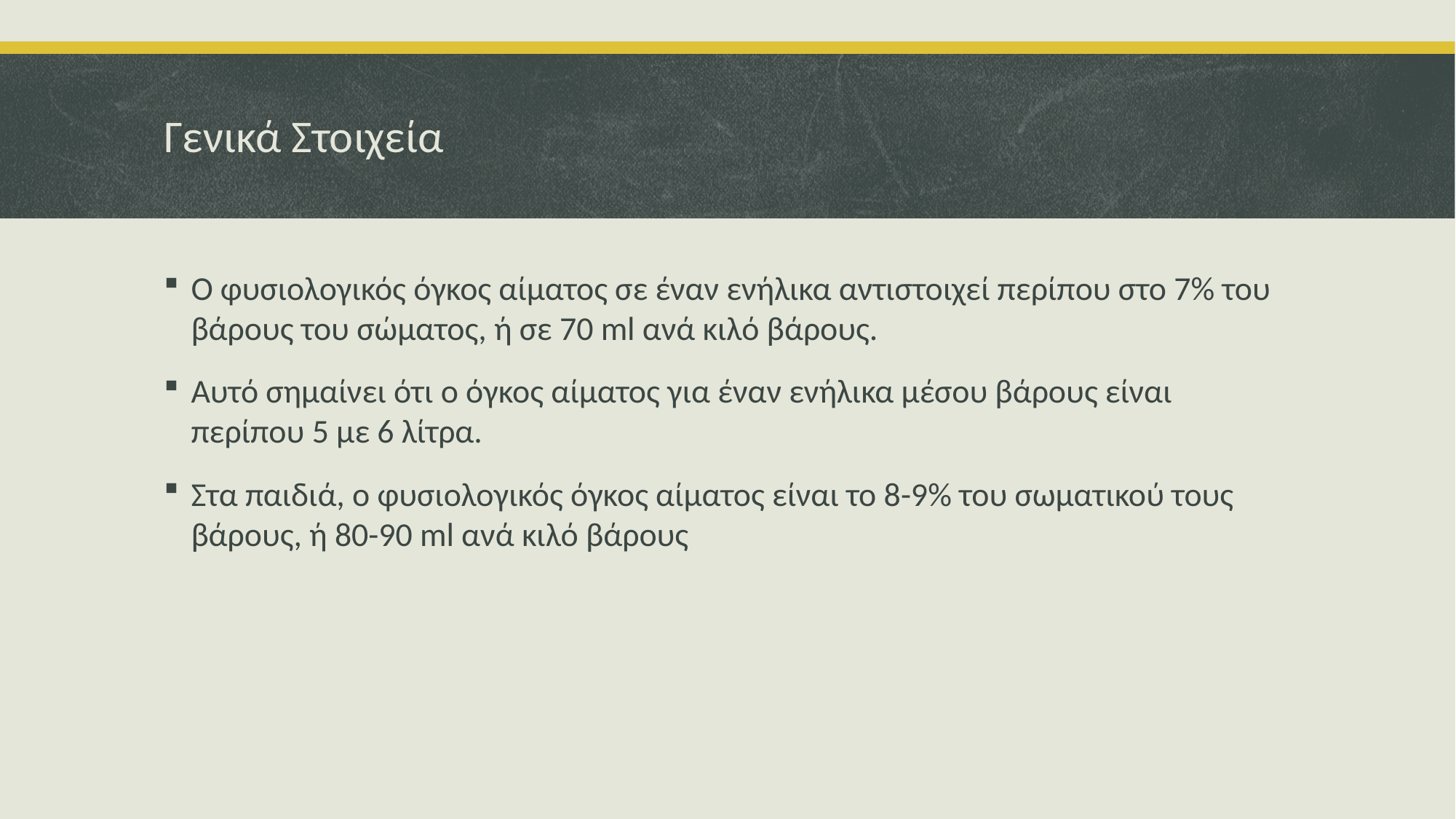

# Γενικά Στοιχεία
Ο φυσιολογικός όγκος αίματος σε έναν ενήλικα αντιστοιχεί περίπου στο 7% του βάρους του σώματος, ή σε 70 ml ανά κιλό βάρους.
Αυτό σημαίνει ότι ο όγκος αίματος για έναν ενήλικα μέσου βάρους είναι περίπου 5 με 6 λίτρα.
Στα παιδιά, ο φυσιολογικός όγκος αίματος είναι το 8-9% του σωματικού τους βάρους, ή 80-90 ml ανά κιλό βάρους